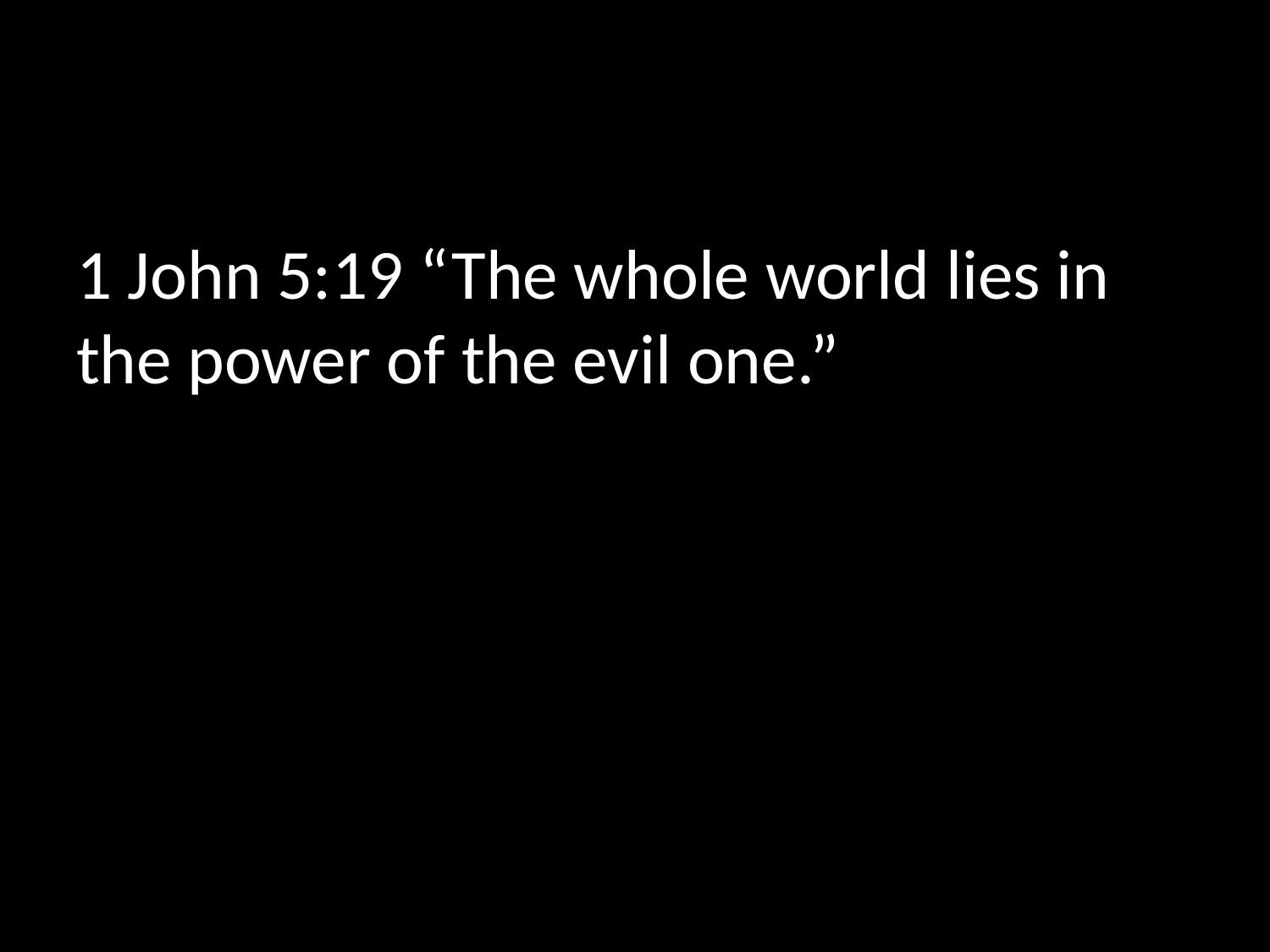

#
1 John 5:19 “The whole world lies in the power of the evil one.”